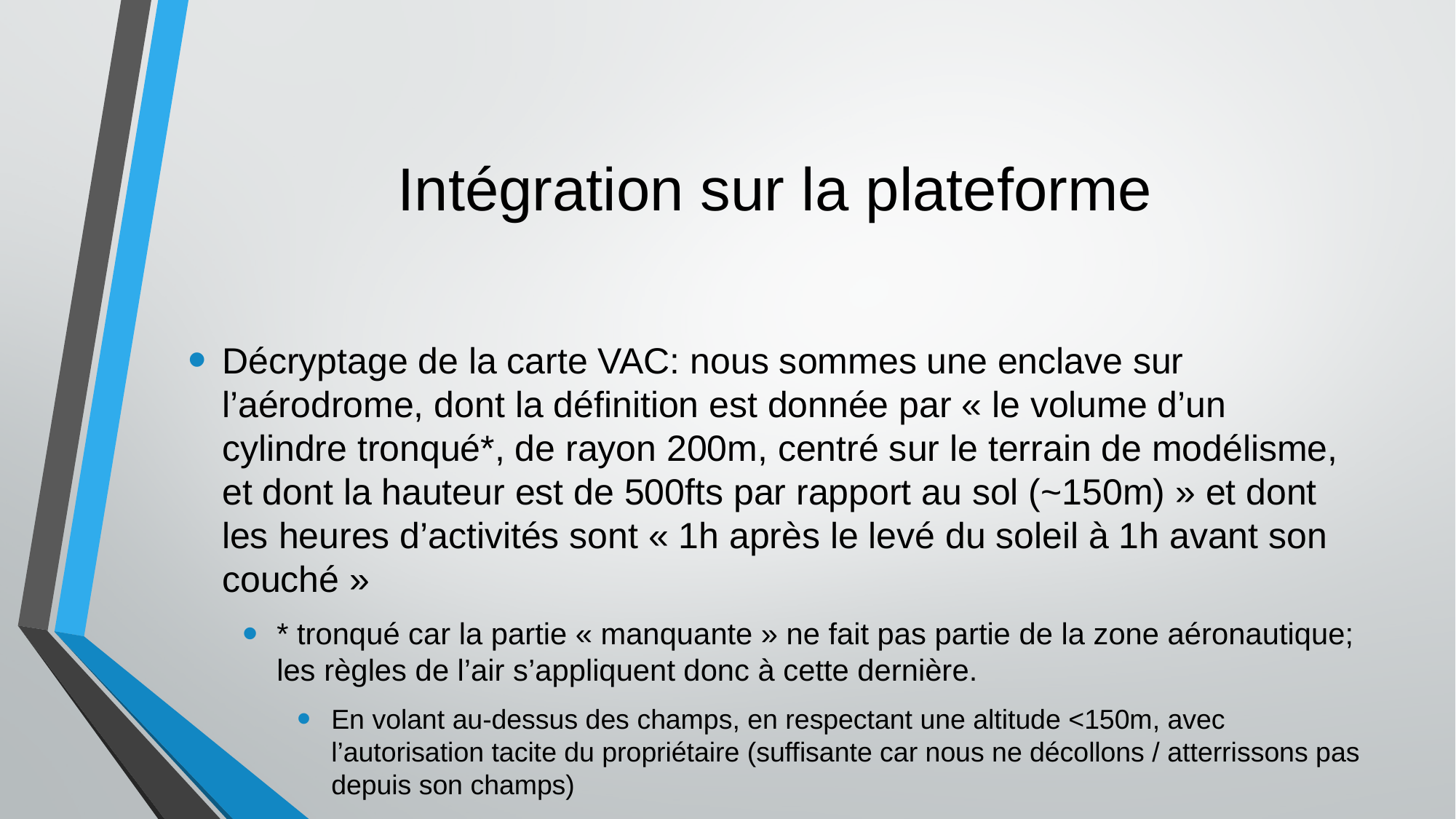

# Intégration sur la plateforme
Décryptage de la carte VAC: nous sommes une enclave sur l’aérodrome, dont la définition est donnée par « le volume d’un cylindre tronqué*, de rayon 200m, centré sur le terrain de modélisme, et dont la hauteur est de 500fts par rapport au sol (~150m) » et dont les heures d’activités sont « 1h après le levé du soleil à 1h avant son couché »
* tronqué car la partie « manquante » ne fait pas partie de la zone aéronautique; les règles de l’air s’appliquent donc à cette dernière.
En volant au-dessus des champs, en respectant une altitude <150m, avec l’autorisation tacite du propriétaire (suffisante car nous ne décollons / atterrissons pas depuis son champs)